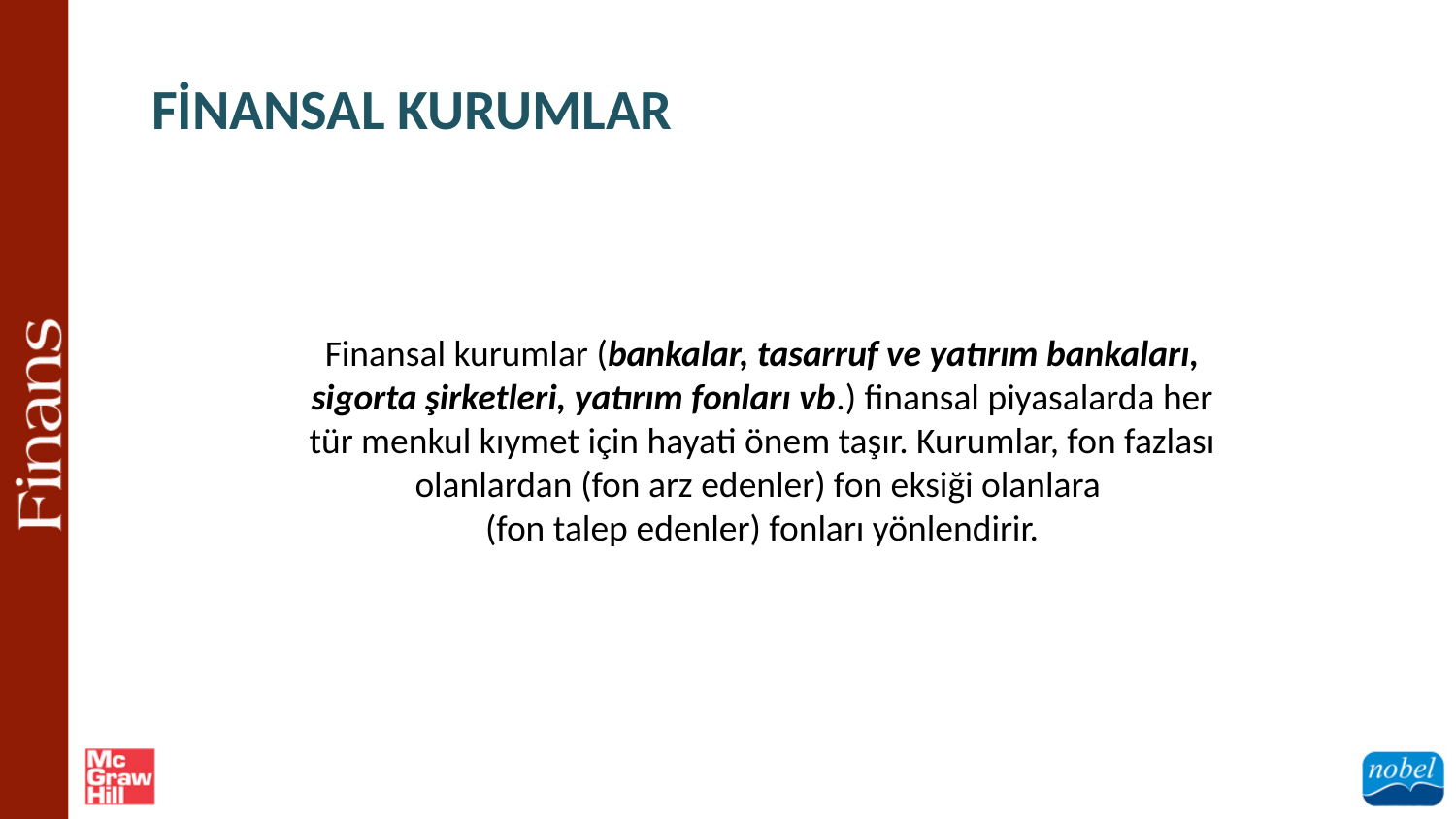

FİNANSAL KURUMLAR
Finansal kurumlar (bankalar, tasarruf ve yatırım bankaları,
sigorta şirketleri, yatırım fonları vb.) finansal piyasalarda her
tür menkul kıymet için hayati önem taşır. Kurumlar, fon fazlası
olanlardan (fon arz edenler) fon eksiği olanlara
(fon talep edenler) fonları yönlendirir.